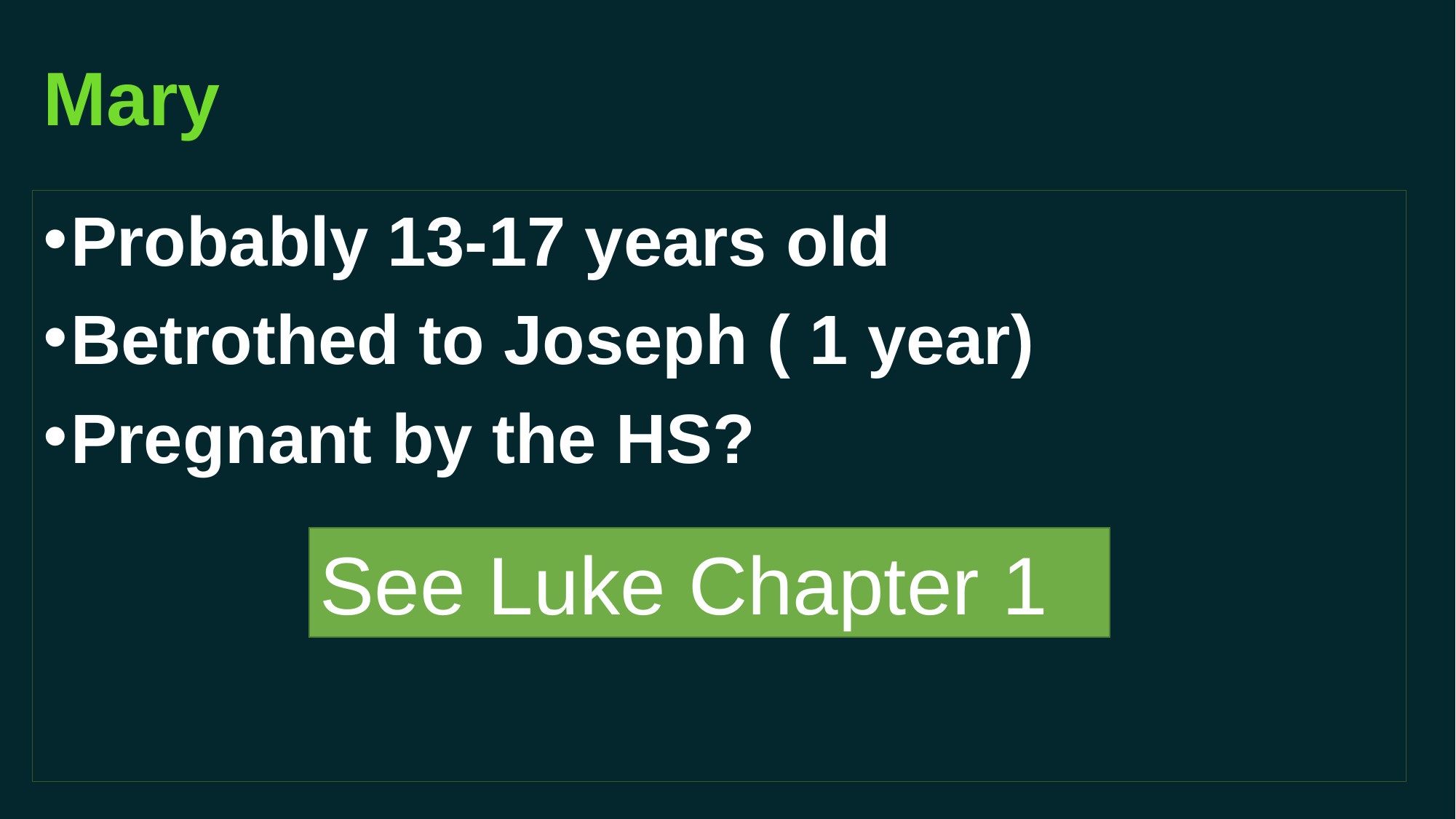

# Mary
Probably 13-17 years old
Betrothed to Joseph ( 1 year)
Pregnant by the HS?
See Luke Chapter 1